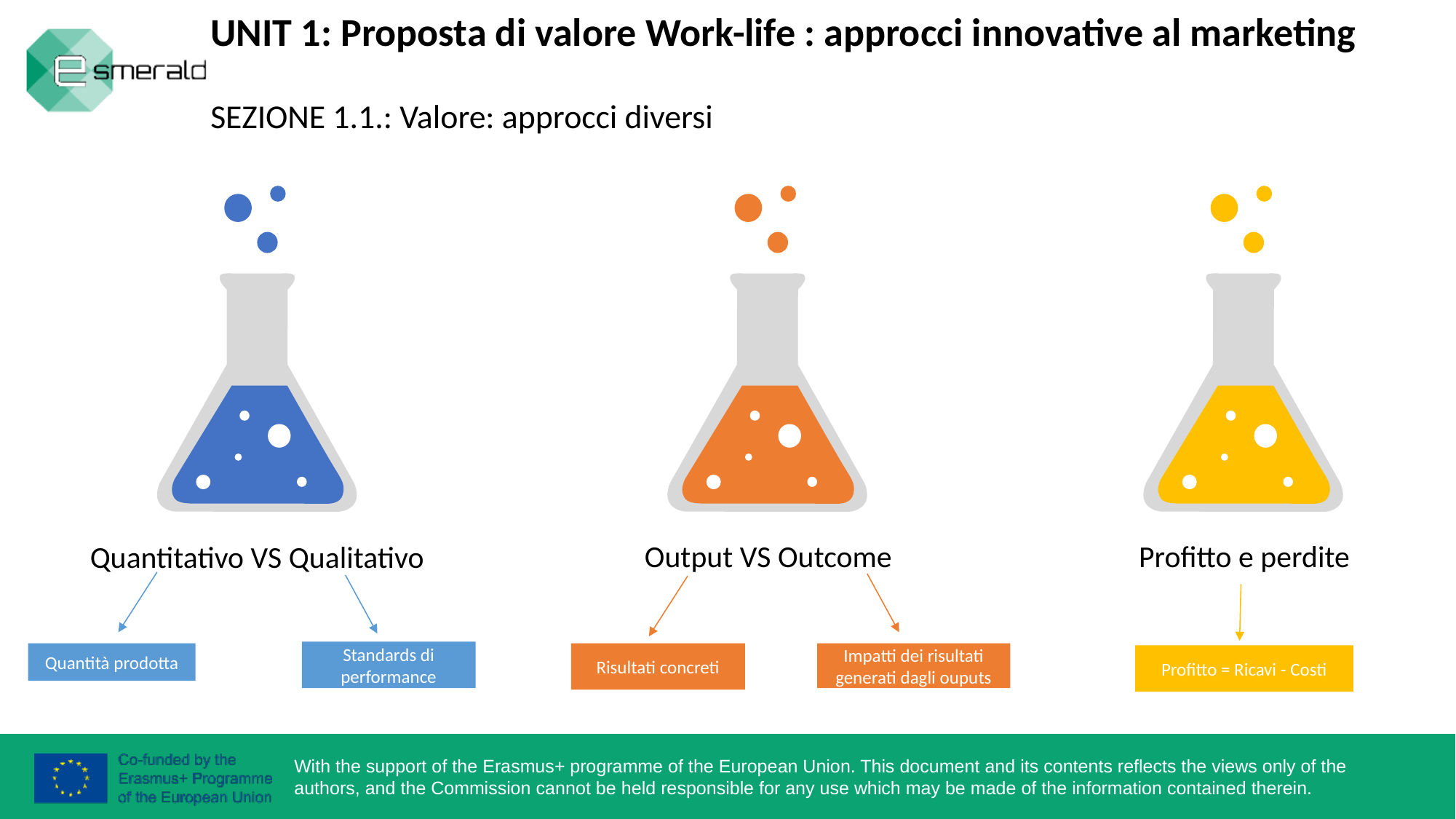

UNIT 1: Proposta di valore Work-life : approcci innovative al marketing

SEZIONE 1.1.: Valore: approcci diversi

Output VS Outcome
Profitto e perdite
Quantitativo VS Qualitativo
Standards di performance
Quantità prodotta
Impatti dei risultati generati dagli ouputs
Risultati concreti
Profitto = Ricavi - Costi